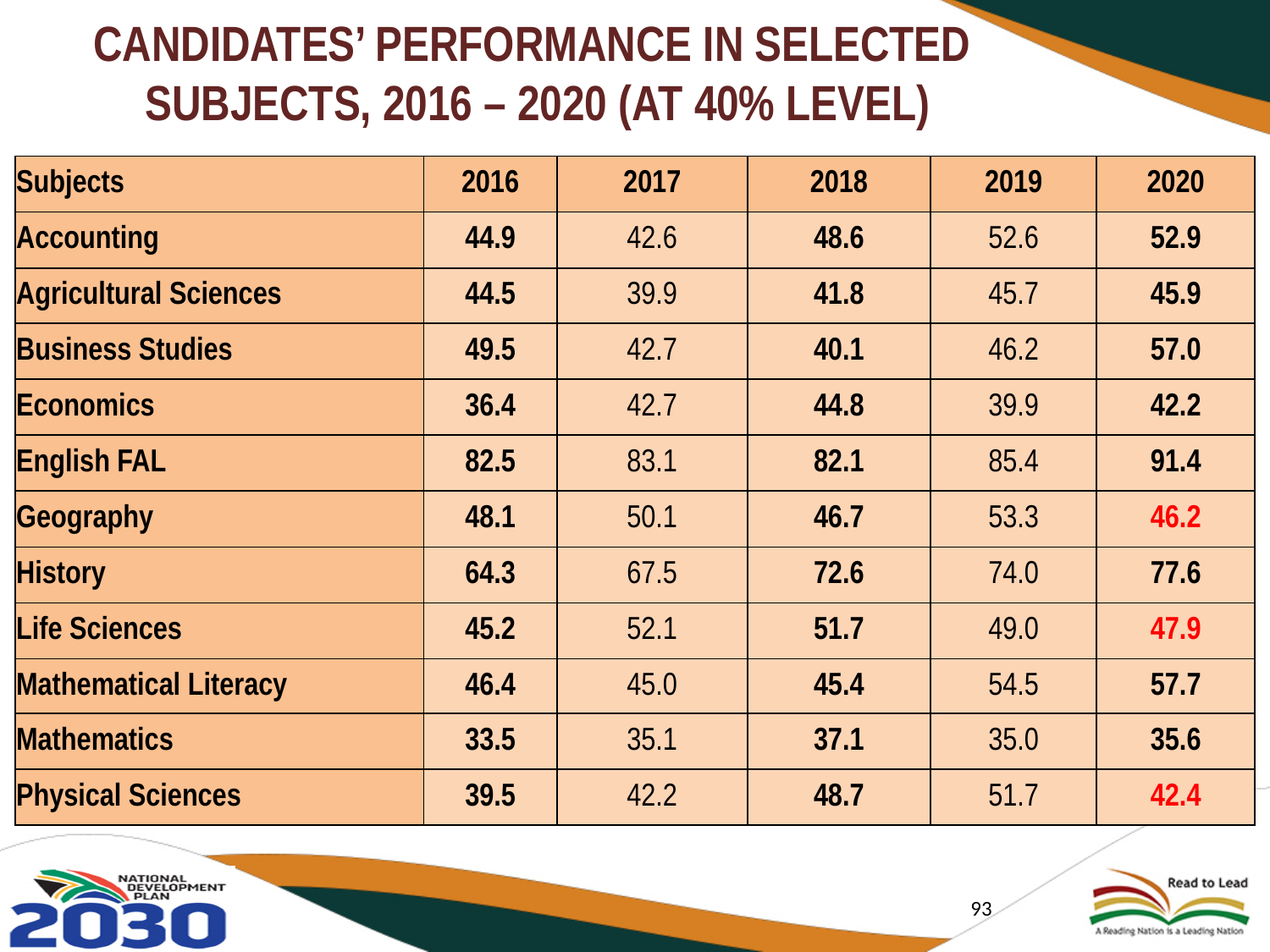

# CANDIDATES’ PERFORMANCE IN SELECTED SUBJECTS, 2016 – 2020 (AT 40% LEVEL)
| Subjects | 2016 | 2017 | 2018 | 2019 | 2020 |
| --- | --- | --- | --- | --- | --- |
| Accounting | 44.9 | 42.6 | 48.6 | 52.6 | 52.9 |
| Agricultural Sciences | 44.5 | 39.9 | 41.8 | 45.7 | 45.9 |
| Business Studies | 49.5 | 42.7 | 40.1 | 46.2 | 57.0 |
| Economics | 36.4 | 42.7 | 44.8 | 39.9 | 42.2 |
| English FAL | 82.5 | 83.1 | 82.1 | 85.4 | 91.4 |
| Geography | 48.1 | 50.1 | 46.7 | 53.3 | 46.2 |
| History | 64.3 | 67.5 | 72.6 | 74.0 | 77.6 |
| Life Sciences | 45.2 | 52.1 | 51.7 | 49.0 | 47.9 |
| Mathematical Literacy | 46.4 | 45.0 | 45.4 | 54.5 | 57.7 |
| Mathematics | 33.5 | 35.1 | 37.1 | 35.0 | 35.6 |
| Physical Sciences | 39.5 | 42.2 | 48.7 | 51.7 | 42.4 |
93